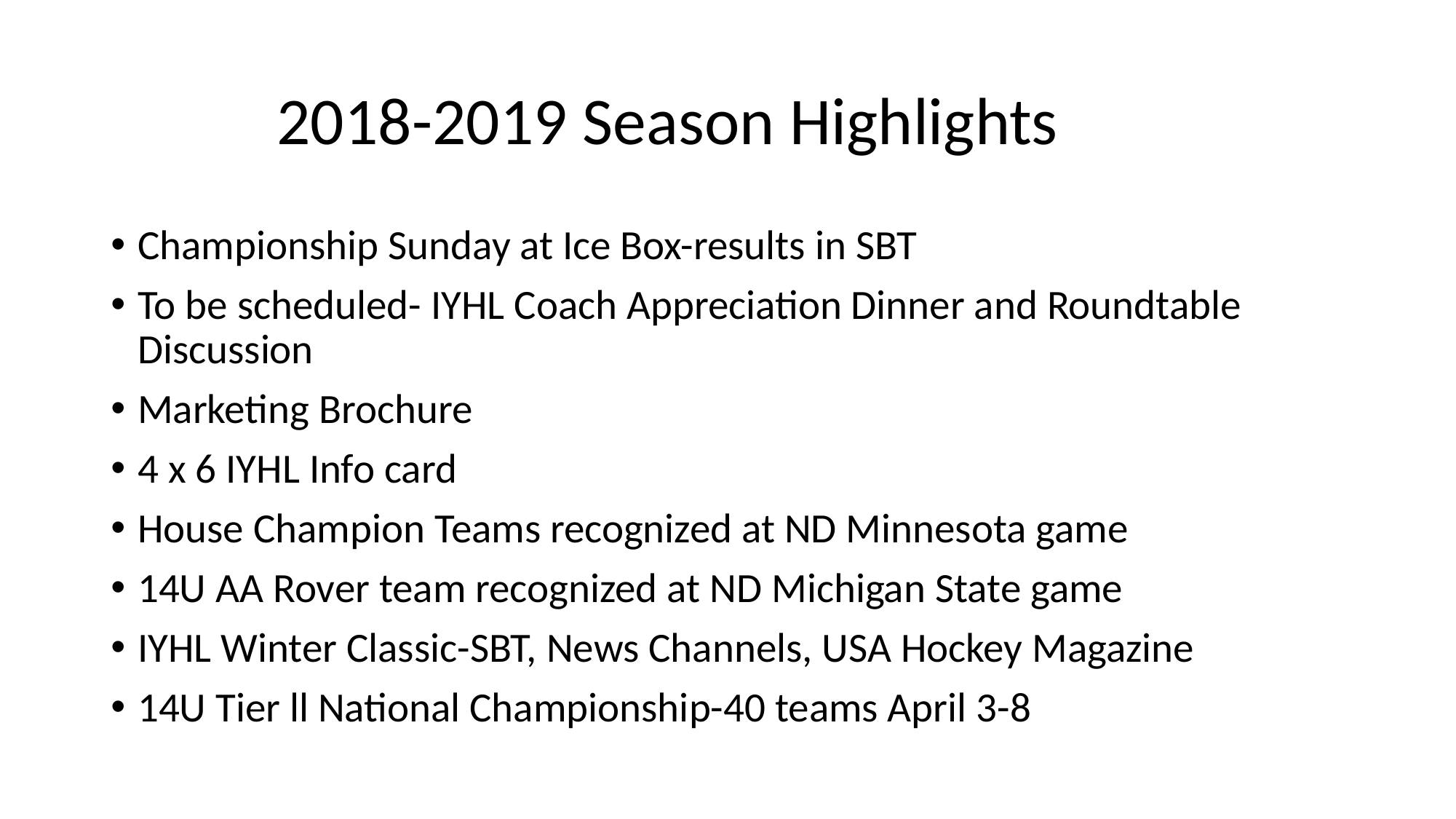

# 2018-2019 Season Highlights
Championship Sunday at Ice Box-results in SBT
To be scheduled- IYHL Coach Appreciation Dinner and Roundtable Discussion
Marketing Brochure
4 x 6 IYHL Info card
House Champion Teams recognized at ND Minnesota game
14U AA Rover team recognized at ND Michigan State game
IYHL Winter Classic-SBT, News Channels, USA Hockey Magazine
14U Tier ll National Championship-40 teams April 3-8